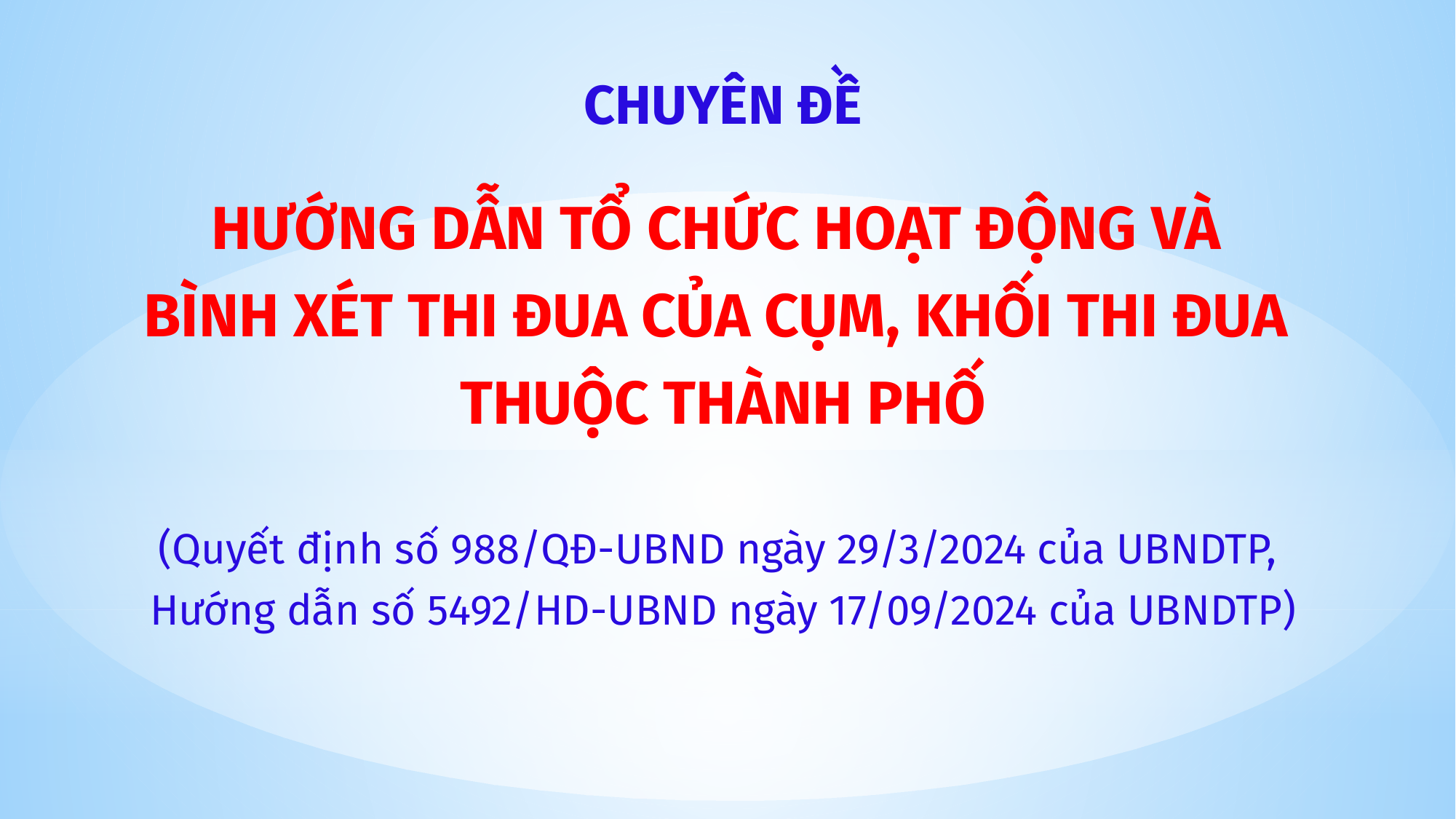

CHUYÊN ĐỀ
HƯỚNG DẪN TỔ CHỨC HOẠT ĐỘNG VÀ
BÌNH XÉT THI ĐUA CỦA CỤM, KHỐI THI ĐUA
THUỘC THÀNH PHỐ

(Quyết định số 988/QĐ-UBND ngày 29/3/2024 của UBNDTP,
Hướng dẫn số 5492/HD-UBND ngày 17/09/2024 của UBNDTP)